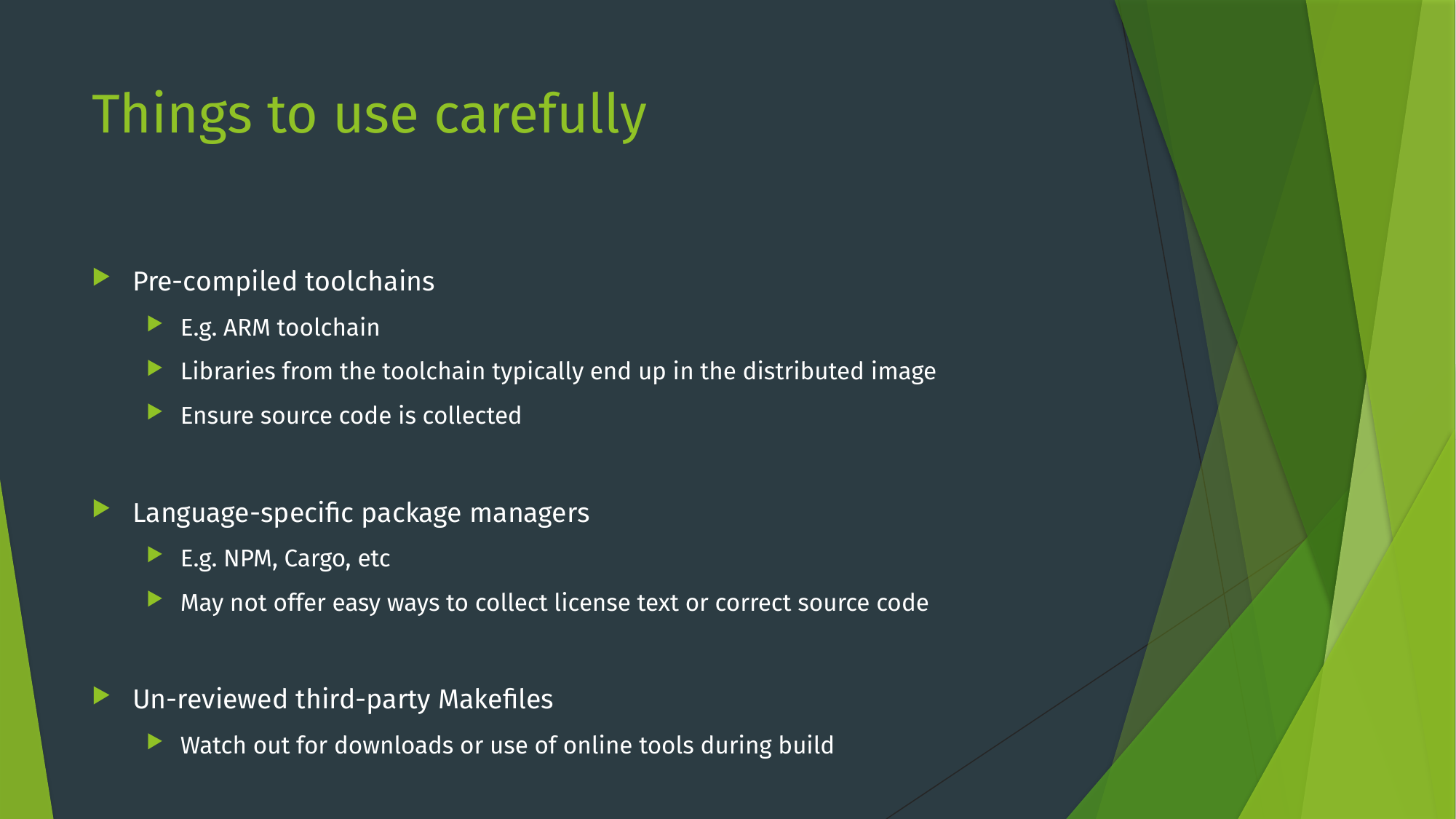

# Things to use carefully
Pre-compiled toolchains
E.g. ARM toolchain
Libraries from the toolchain typically end up in the distributed image
Ensure source code is collected

Language-specific package managers
E.g. NPM, Cargo, etc
May not offer easy ways to collect license text or correct source code

Un-reviewed third-party Makefiles
Watch out for downloads or use of online tools during build